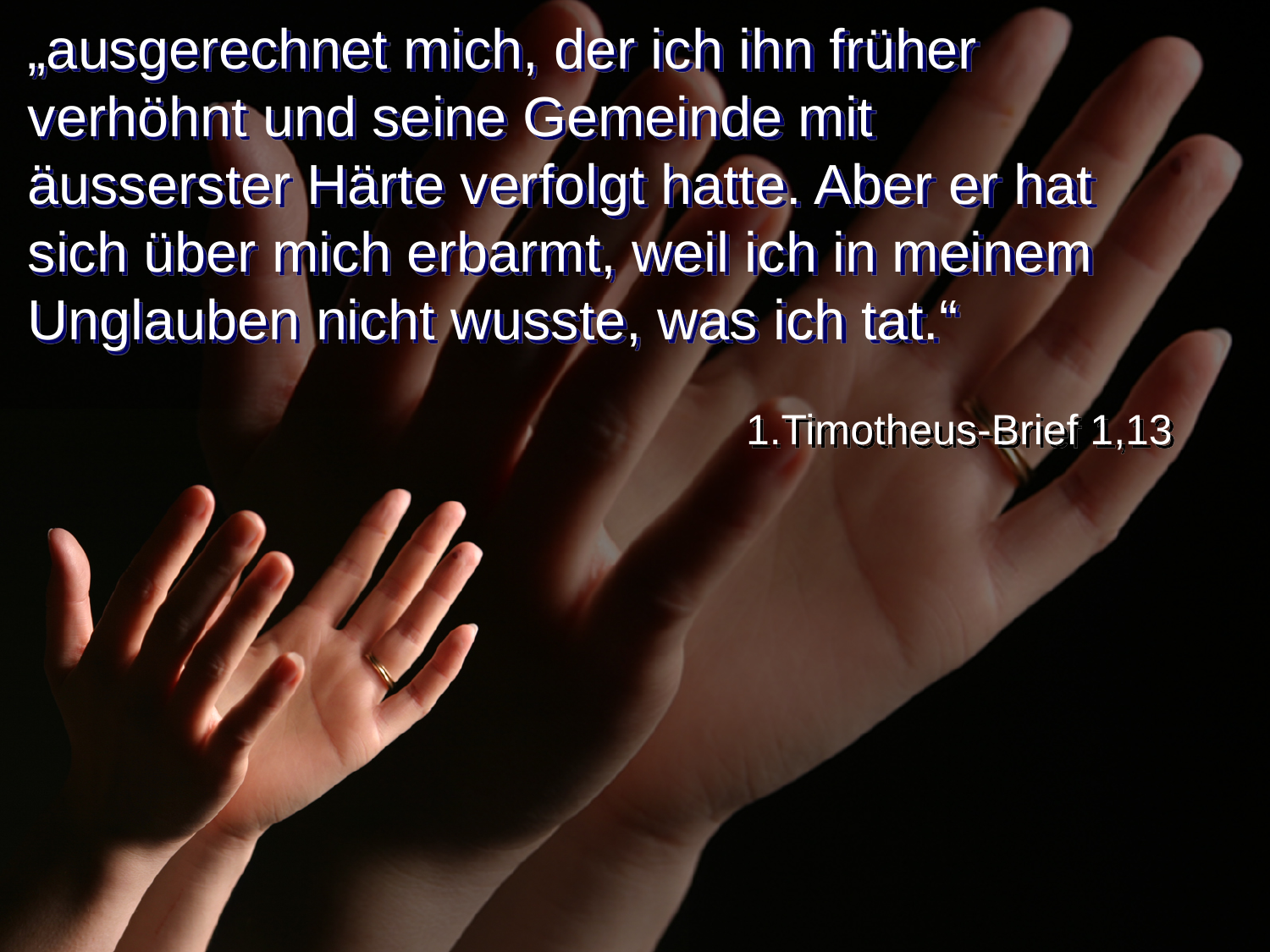

# „ausgerechnet mich, der ich ihn früher verhöhnt und seine Gemeinde mit äusserster Härte verfolgt hatte. Aber er hat sich über mich erbarmt, weil ich in meinem Unglauben nicht wusste, was ich tat.“
1.Timotheus-Brief 1,13